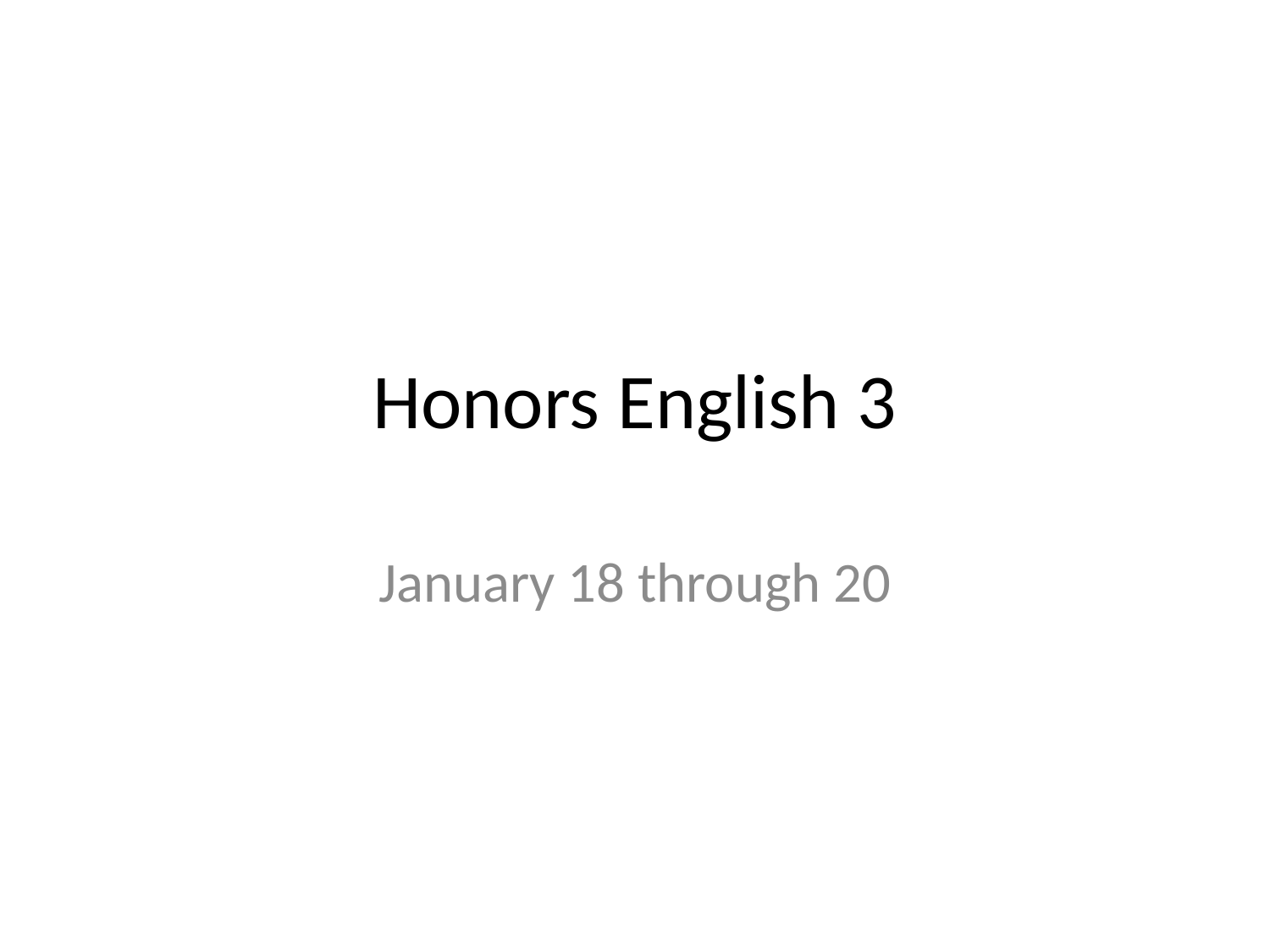

# Honors English 3
January 18 through 20